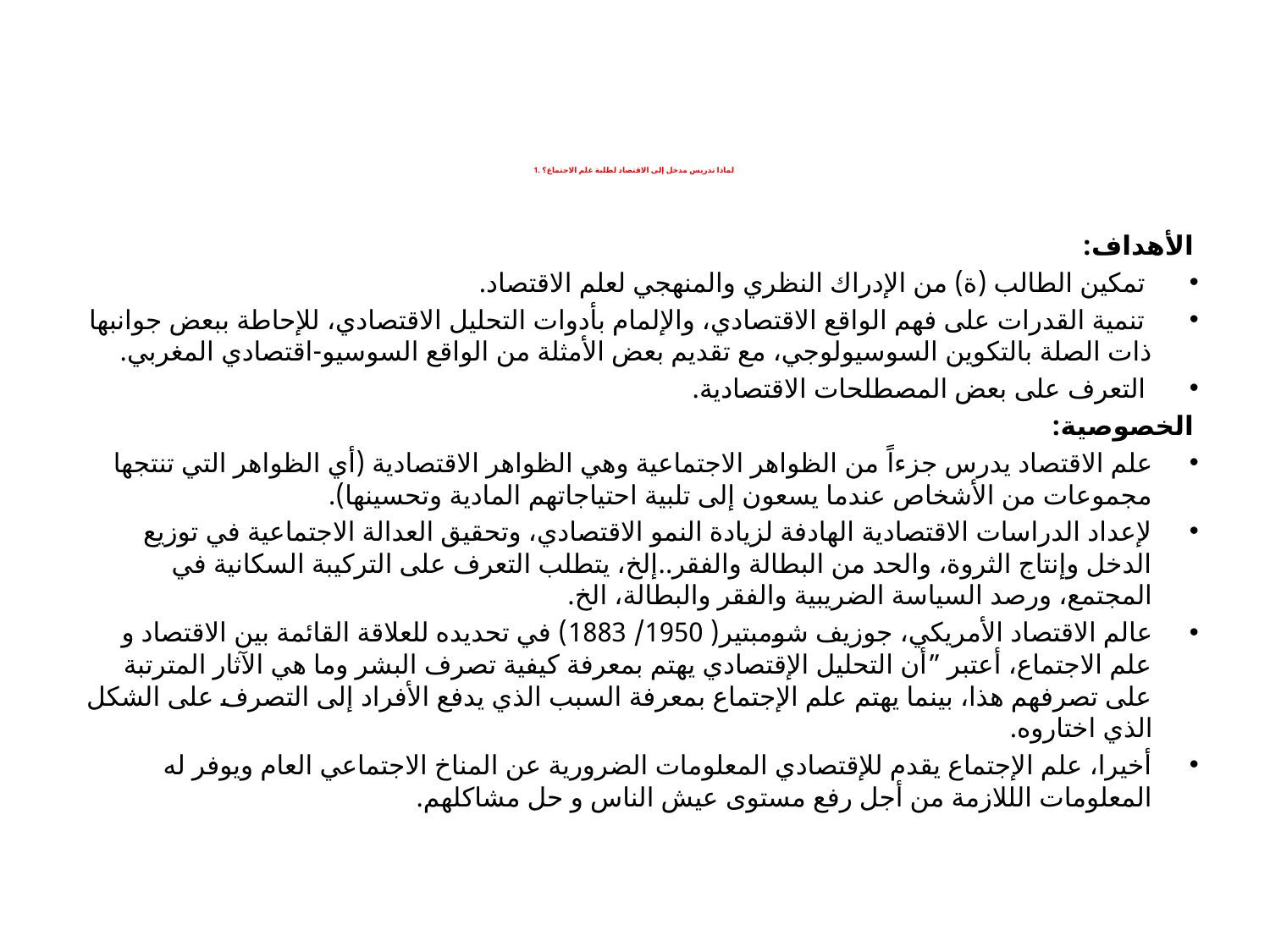

# لماذا تدريس مدخل إلى الاقتصاد لطلبة علم الاجتماع؟ .1
الأهداف:
 تمكين الطالب (ة) من الإدراك النظري والمنهجي لعلم الاقتصاد.
 تنمية القدرات على فهم الواقع الاقتصادي، والإلمام بأدوات التحليل الاقتصادي، للإحاطة ببعض جوانبها ذات الصلة بالتكوين السوسيولوجي، مع تقديم بعض الأمثلة من الواقع السوسيو-اقتصادي المغربي.
 التعرف على بعض المصطلحات الاقتصادية.
الخصوصية:
علم الاقتصاد يدرس جزءاً من الظواهر الاجتماعية وهي الظواهر الاقتصادية (أي الظواهر التي تنتجها مجموعات من الأشخاص عندما يسعون إلى تلبية احتياجاتهم المادية وتحسينها).
لإعداد الدراسات الاقتصادية الهادفة لزيادة النمو الاقتصادي، وتحقيق العدالة الاجتماعية في توزيع الدخل وإنتاج الثروة، والحد من البطالة والفقر..إلخ، يتطلب التعرف على التركيبة السكانية في المجتمع، ورصد السياسة الضريبية والفقر والبطالة، الخ.
عالم الاقتصاد الأمريكي، جوزيف شومبتير( 1950/ 1883) في تحديده للعلاقة القائمة بين الاقتصاد و علم الاجتماع، أعتبر ”أن التحليل الإقتصادي يهتم بمعرفة كيفية تصرف البشر وما هي الآثار المترتبة على تصرفهم هذا، بينما يهتم علم الإجتماع بمعرفة السبب الذي يدفع الأفراد إلى التصرف على الشكل الذي اختاروه.
أخيرا، علم الإجتماع يقدم للإقتصادي المعلومات الضرورية عن المناخ الاجتماعي العام ويوفر له المعلومات الللازمة من أجل رفع مستوى عيش الناس و حل مشاكلهم.